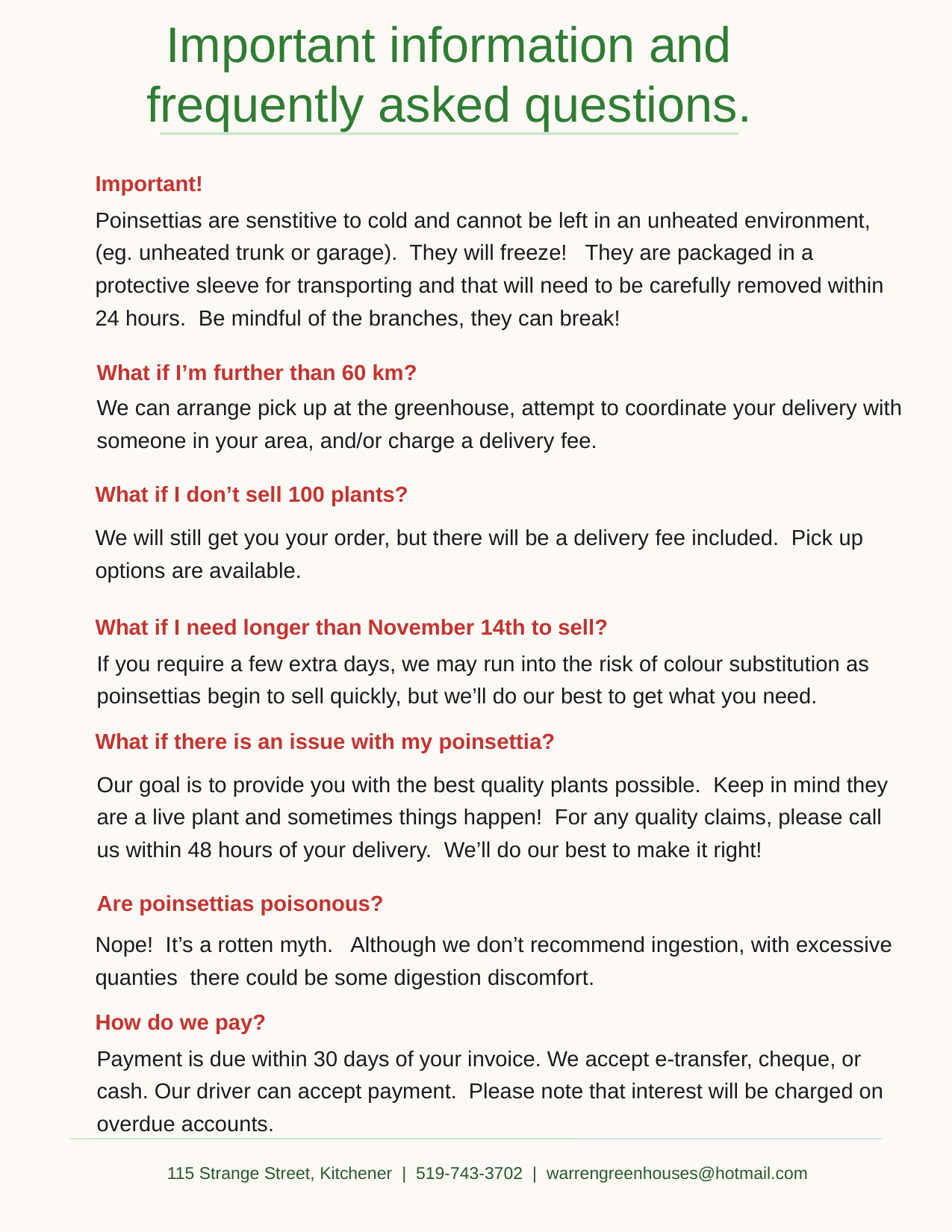

Important information and frequently asked questions.

Important!
Poinsettias are senstitive to cold and cannot be left in an unheated environment, (eg. unheated trunk or garage).  They will freeze!   They are packaged in a protective sleeve for transporting and that will need to be carefully removed within 24 hours.  Be mindful of the branches, they can break!
What if I’m further than 60 km?
We can arrange pick up at the greenhouse, attempt to coordinate your delivery with someone in your area, and/or charge a delivery fee.
What if I don’t sell 100 plants?
We will still get you your order, but there will be a delivery fee included.  Pick up options are available.
What if I need longer than November 14th to sell?
If you require a few extra days, we may run into the risk of colour substitution as poinsettias begin to sell quickly, but we’ll do our best to get what you need.
What if there is an issue with my poinsettia?
Our goal is to provide you with the best quality plants possible.  Keep in mind they are a live plant and sometimes things happen!  For any quality claims, please call us within 48 hours of your delivery.  We’ll do our best to make it right!
Are poinsettias poisonous?
Nope!  It’s a rotten myth.   Although we don’t recommend ingestion, with excessive quanties  there could be some digestion discomfort.
How do we pay?
Payment is due within 30 days of your invoice. We accept e-transfer, cheque, or cash. Our driver can accept payment.  Please note that interest will be charged on overdue accounts.

115 Strange Street, Kitchener  |  519-743-3702  |  warrengreenhouses@hotmail.com